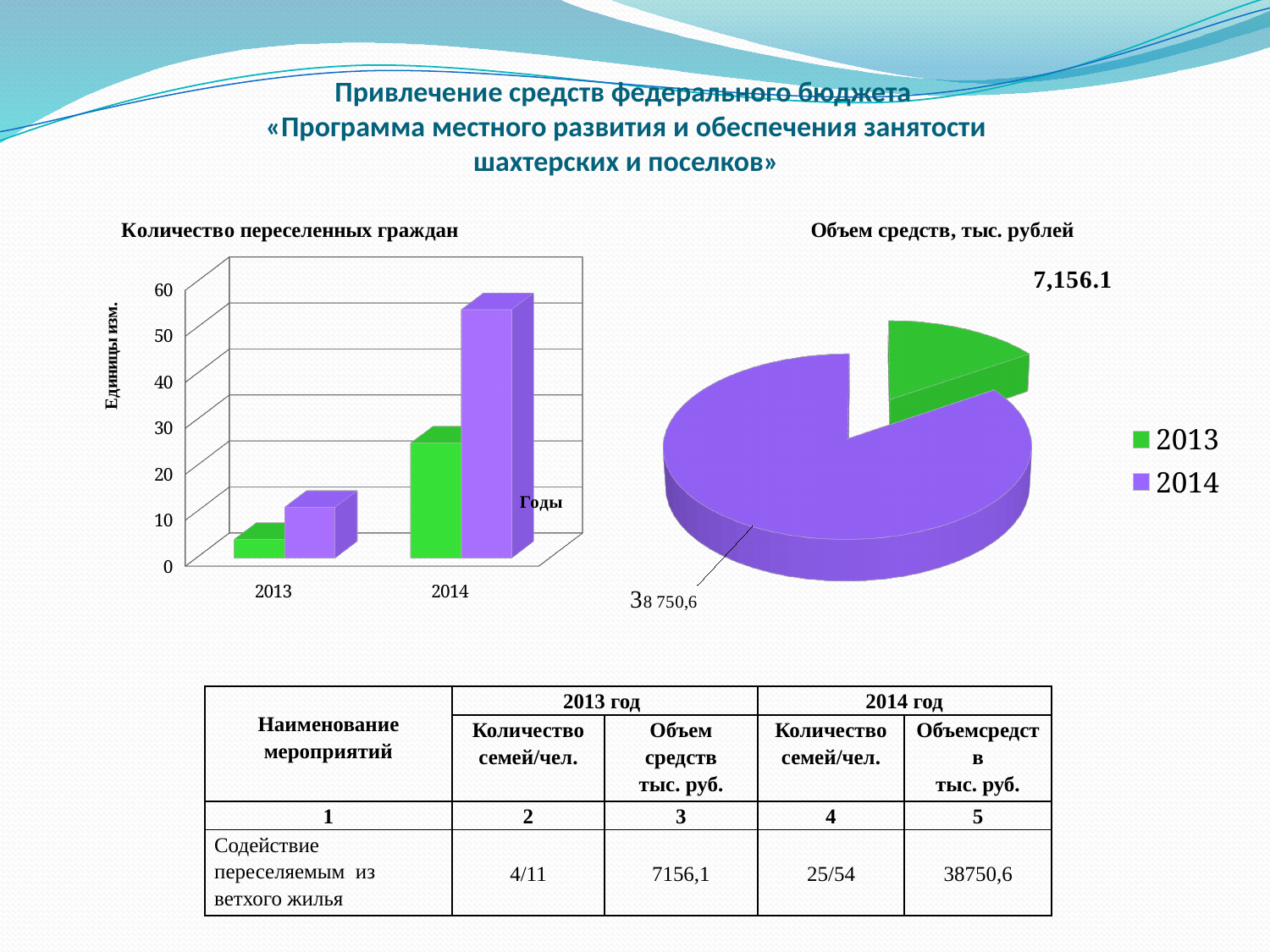

# Привлечение средств федерального бюджета «Программа местного развития и обеспечения занятости шахтерских и поселков»

[unsupported chart]

[unsupported chart]

| Наименование мероприятий | 2013 год |  | 2014 год |  |
| --- | --- | --- | --- | --- |
|  | Количество семей/чел. | Объем средств тыс. руб. | Количество семей/чел. | Объемсредств тыс. руб. |
| 1 | 2 | 3 | 4 | 5 |
| Содействие переселяемым из ветхого жилья | 4/11 | 7156,1 | 25/54 | 38750,6 |